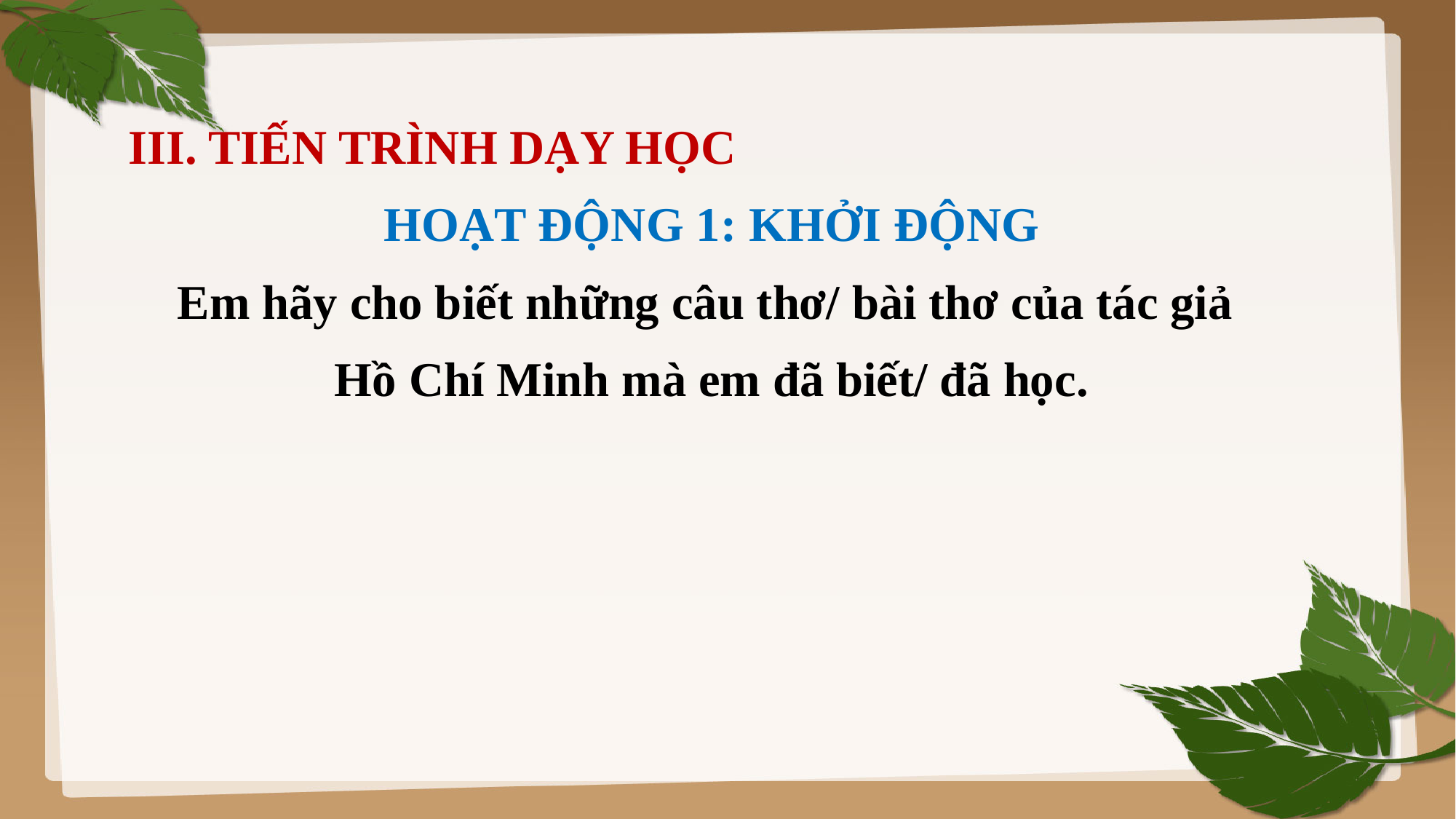

III. TIẾN TRÌNH DẠY HỌC
HOẠT ĐỘNG 1: KHỞI ĐỘNG
Em hãy cho biết những câu thơ/ bài thơ của tác giả
Hồ Chí Minh mà em đã biết/ đã học.